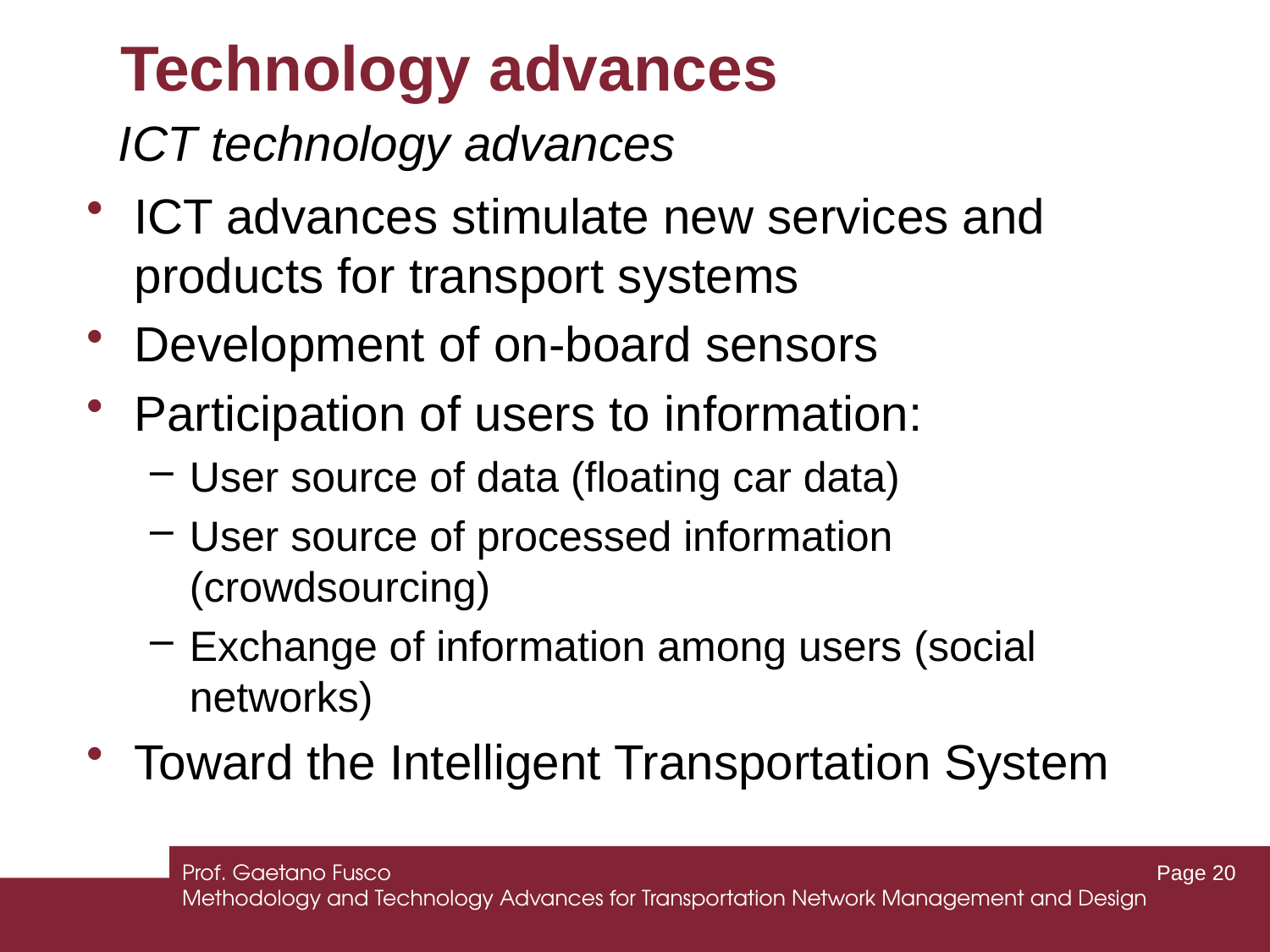

# Technology advances
ICT technology advances
ICT advances stimulate new services and products for transport systems
Development of on-board sensors
Participation of users to information:
User source of data (floating car data)
User source of processed information (crowdsourcing)
Exchange of information among users (social networks)
Toward the Intelligent Transportation System
Prof. Gaetano Fusco
Methodology and Technology Advances for Transportation Network Management and Design
Page 20